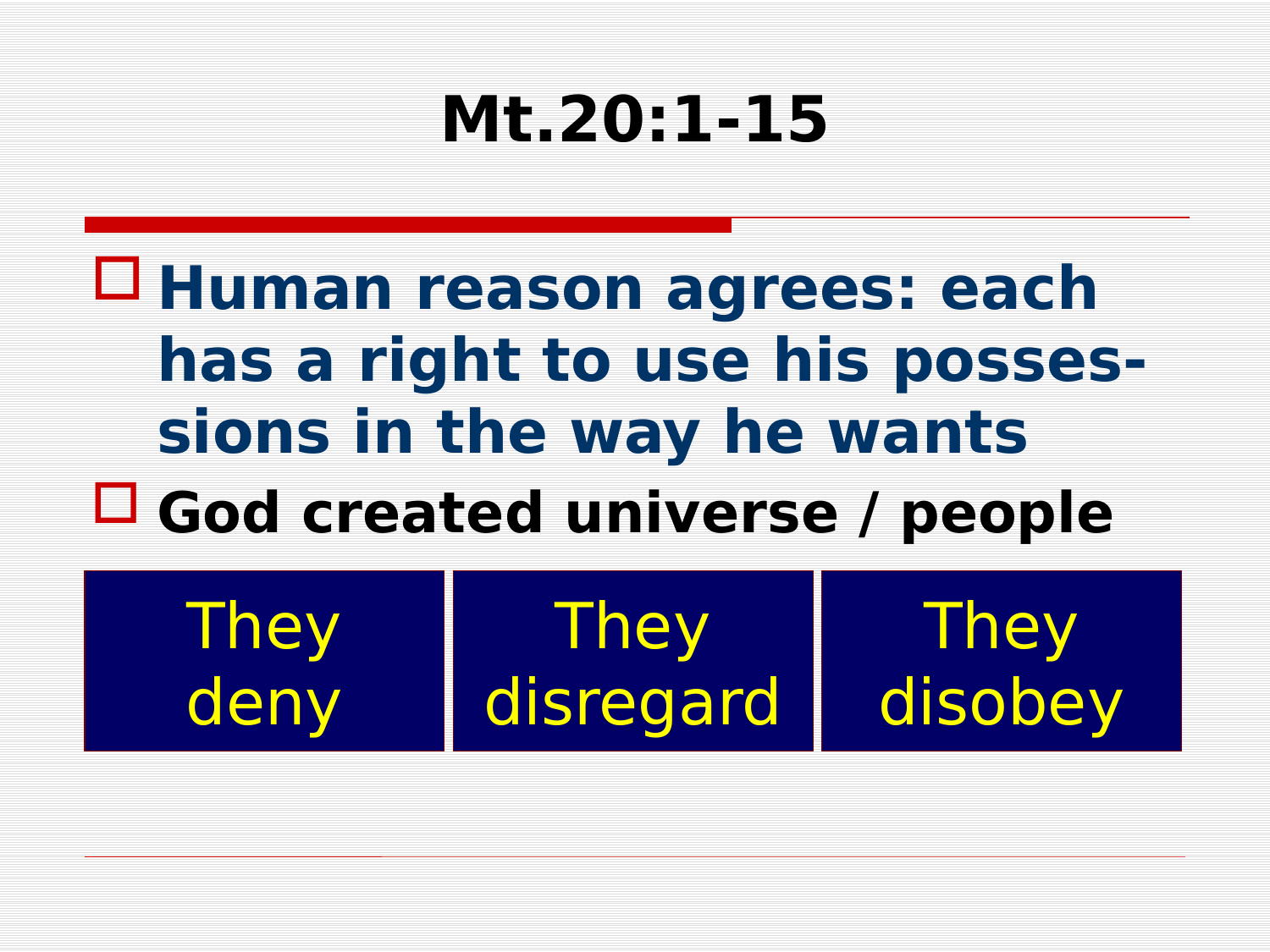

# Mt.20:1-15
Human reason agrees: each has a right to use his posses-sions in the way he wants
God created universe / people
They
deny
They
disregard
They
disobey